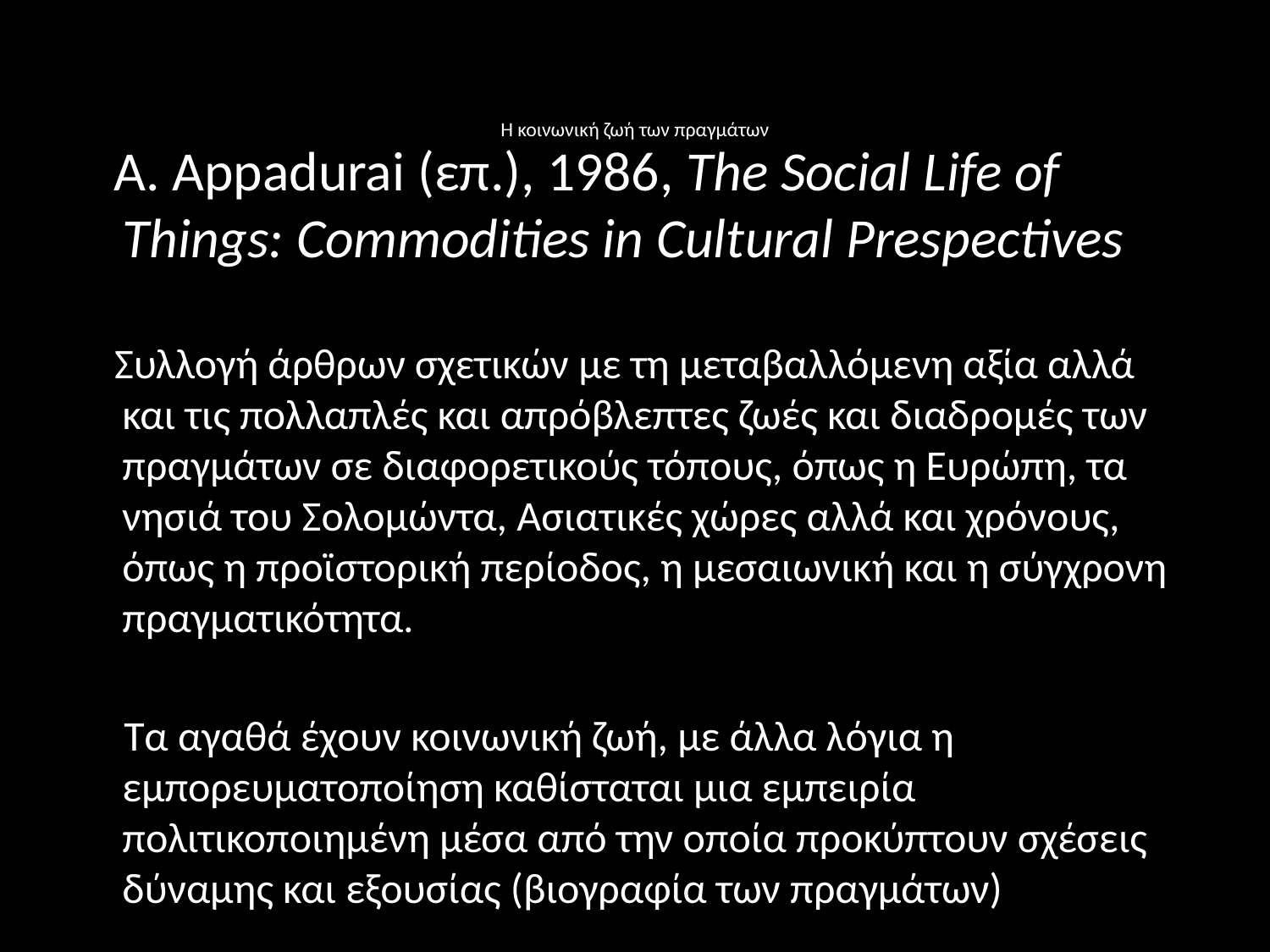

# Η κοινωνική ζωή των πραγμάτων
   A. Appadurai (επ.), 1986, The Social Life of Things: Commodities in Cultural Prespectives

    Συλλογή άρθρων σχετικών με τη μεταβαλλόμενη αξία αλλά και τις πολλαπλές και απρόβλεπτες ζωές και διαδρομές των πραγμάτων σε διαφορετικούς τόπους, όπως η Ευρώπη, τα νησιά του Σολομώντα, Ασιατικές χώρες αλλά και χρόνους, όπως η προϊστορική περίοδος, η μεσαιωνική και η σύγχρονη πραγματικότητα.

     Τα αγαθά έχουν κοινωνική ζωή, με άλλα λόγια η εμπορευματοποίηση καθίσταται μια εμπειρία πολιτικοποιημένη μέσα από την οποία προκύπτουν σχέσεις δύναμης και εξουσίας (βιογραφία των πραγμάτων)